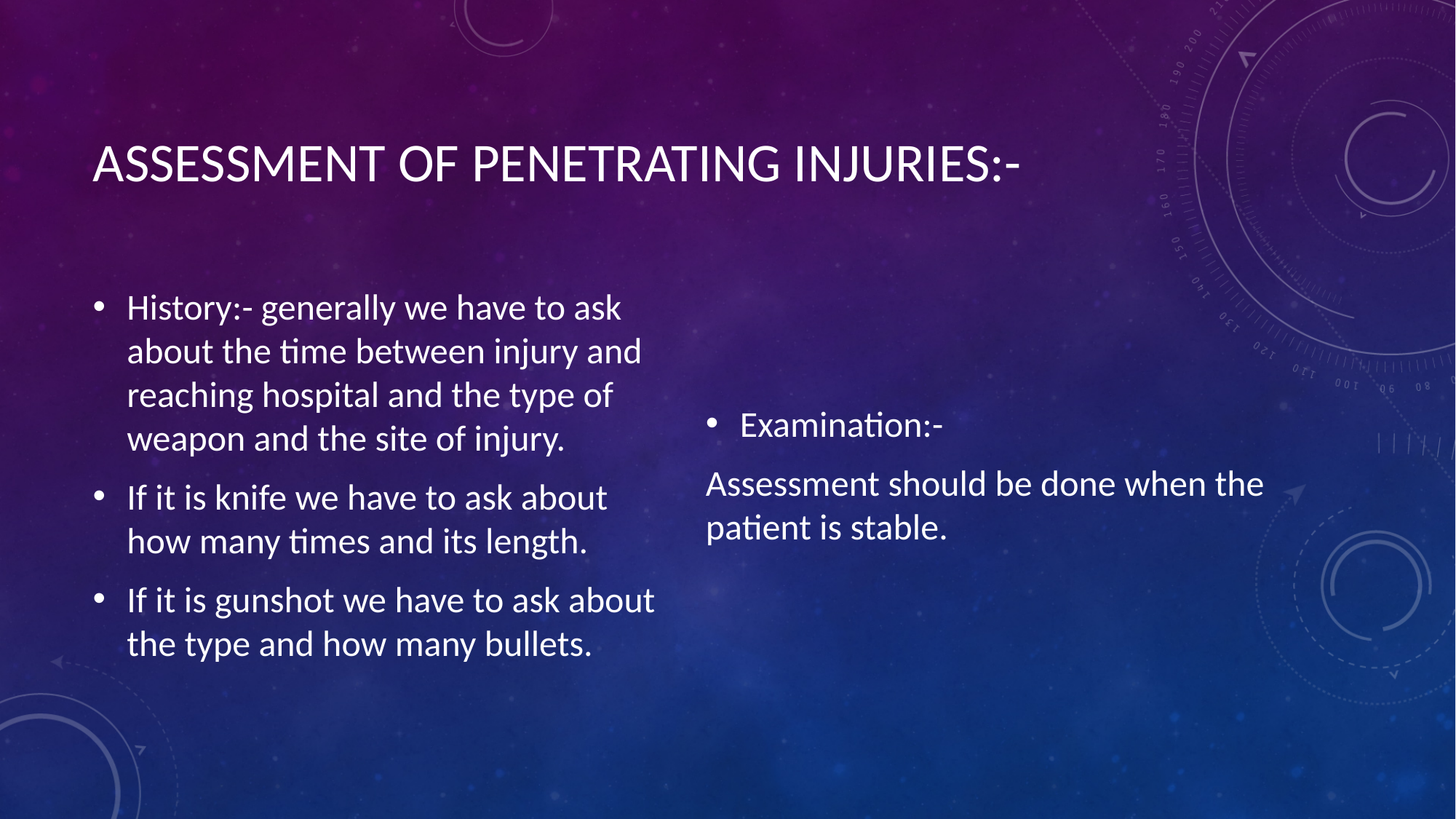

# Assessment of penetrating injuries:-
History:- generally we have to ask about the time between injury and reaching hospital and the type of weapon and the site of injury.
If it is knife we have to ask about how many times and its length.
If it is gunshot we have to ask about the type and how many bullets.
Examination:-
Assessment should be done when the patient is stable.